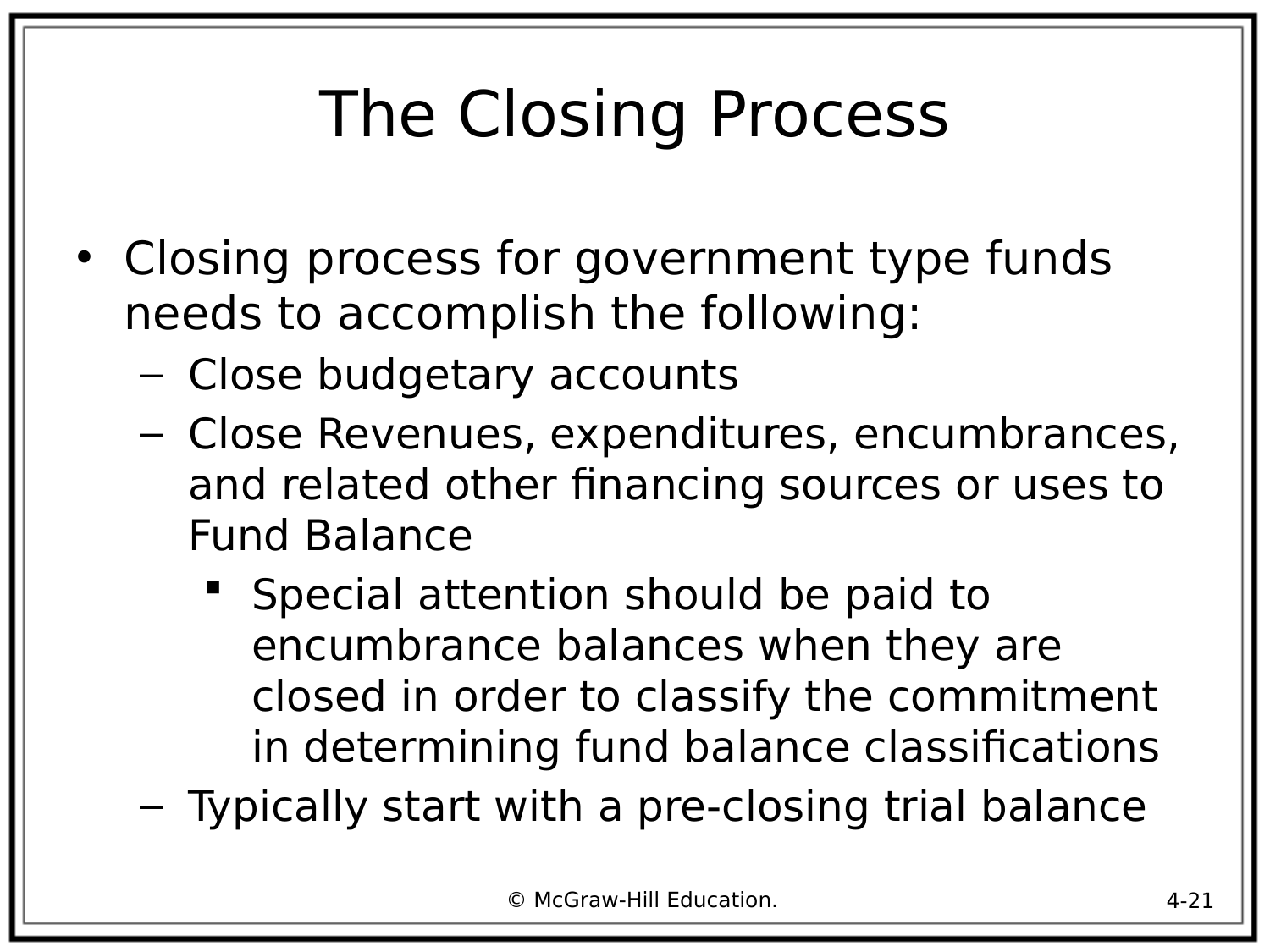

# The Closing Process
Closing process for government type funds needs to accomplish the following:
Close budgetary accounts
Close Revenues, expenditures, encumbrances, and related other financing sources or uses to Fund Balance
Special attention should be paid to encumbrance balances when they are closed in order to classify the commitment in determining fund balance classifications
Typically start with a pre-closing trial balance